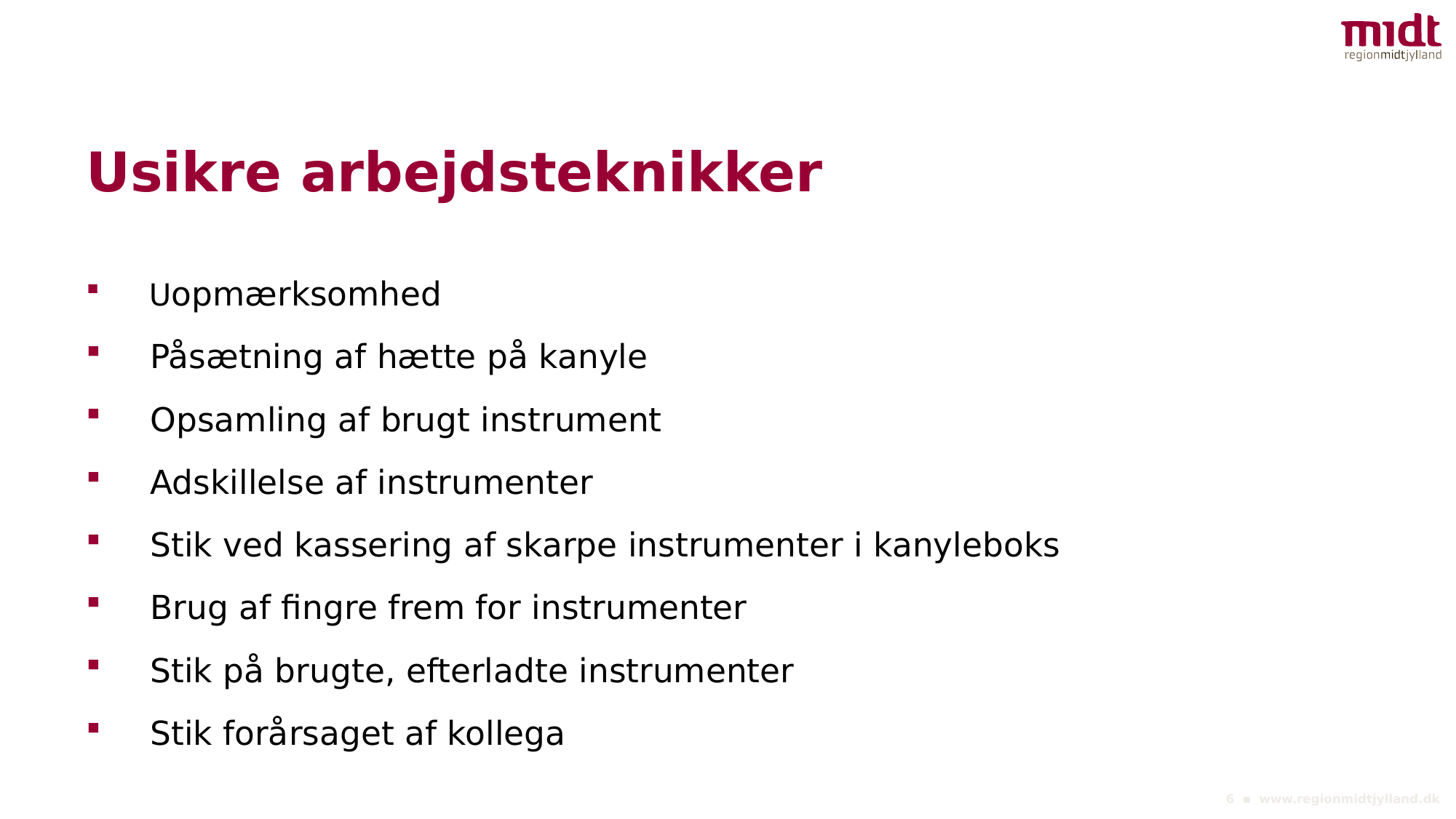

# Usikre arbejdsteknikker
 Uopmærksomhed
 Påsætning af hætte på kanyle
 Opsamling af brugt instrument
 Adskillelse af instrumenter
 Stik ved kassering af skarpe instrumenter i kanyleboks
 Brug af fingre frem for instrumenter
 Stik på brugte, efterladte instrumenter
 Stik forårsaget af kollega